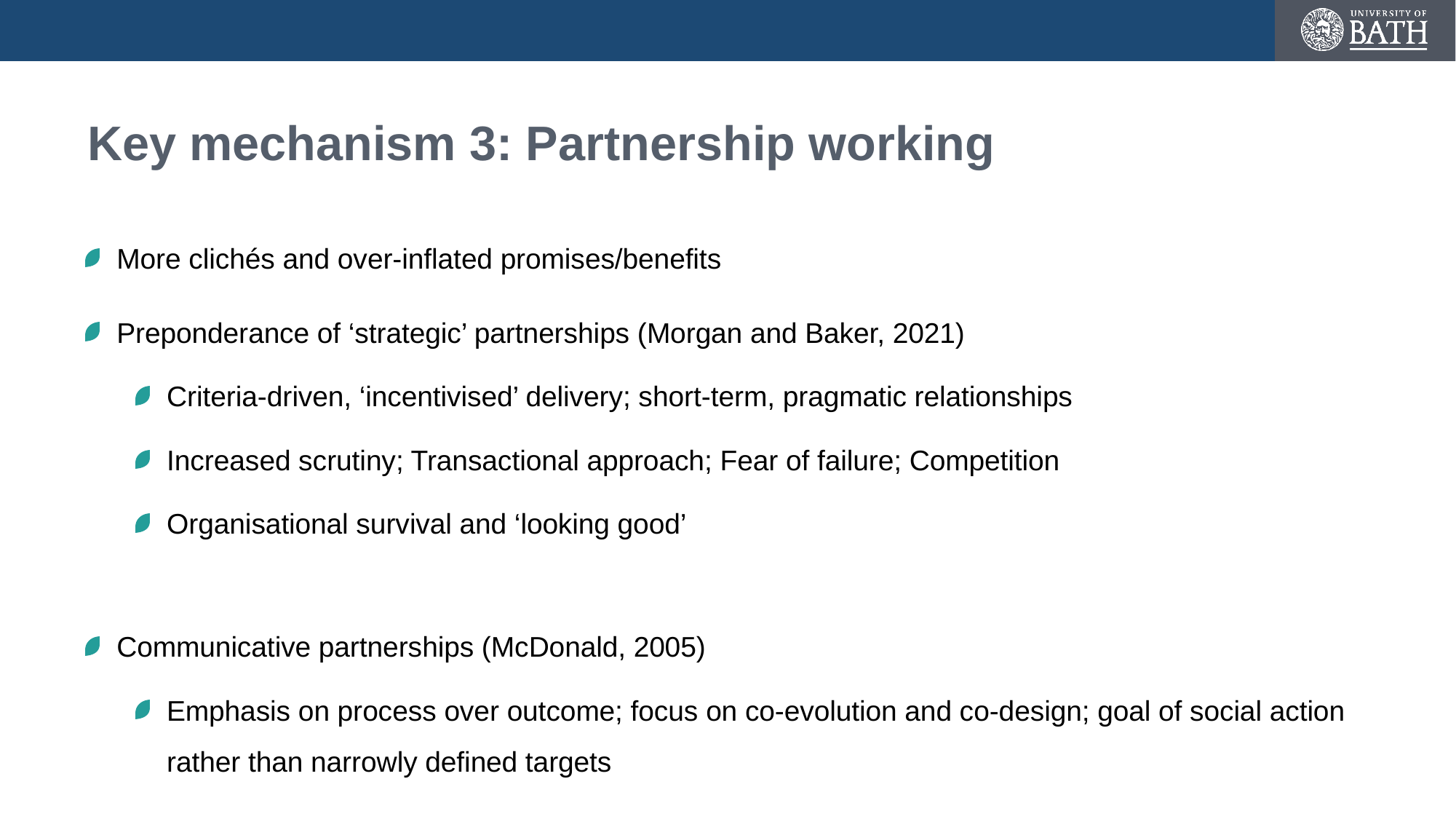

# Key mechanism 3: Partnership working
More clichés and over-inflated promises/benefits
Preponderance of ‘strategic’ partnerships (Morgan and Baker, 2021)
Criteria-driven, ‘incentivised’ delivery; short-term, pragmatic relationships
Increased scrutiny; Transactional approach; Fear of failure; Competition
Organisational survival and ‘looking good’

Communicative partnerships (McDonald, 2005)
Emphasis on process over outcome; focus on co-evolution and co-design; goal of social action rather than narrowly defined targets